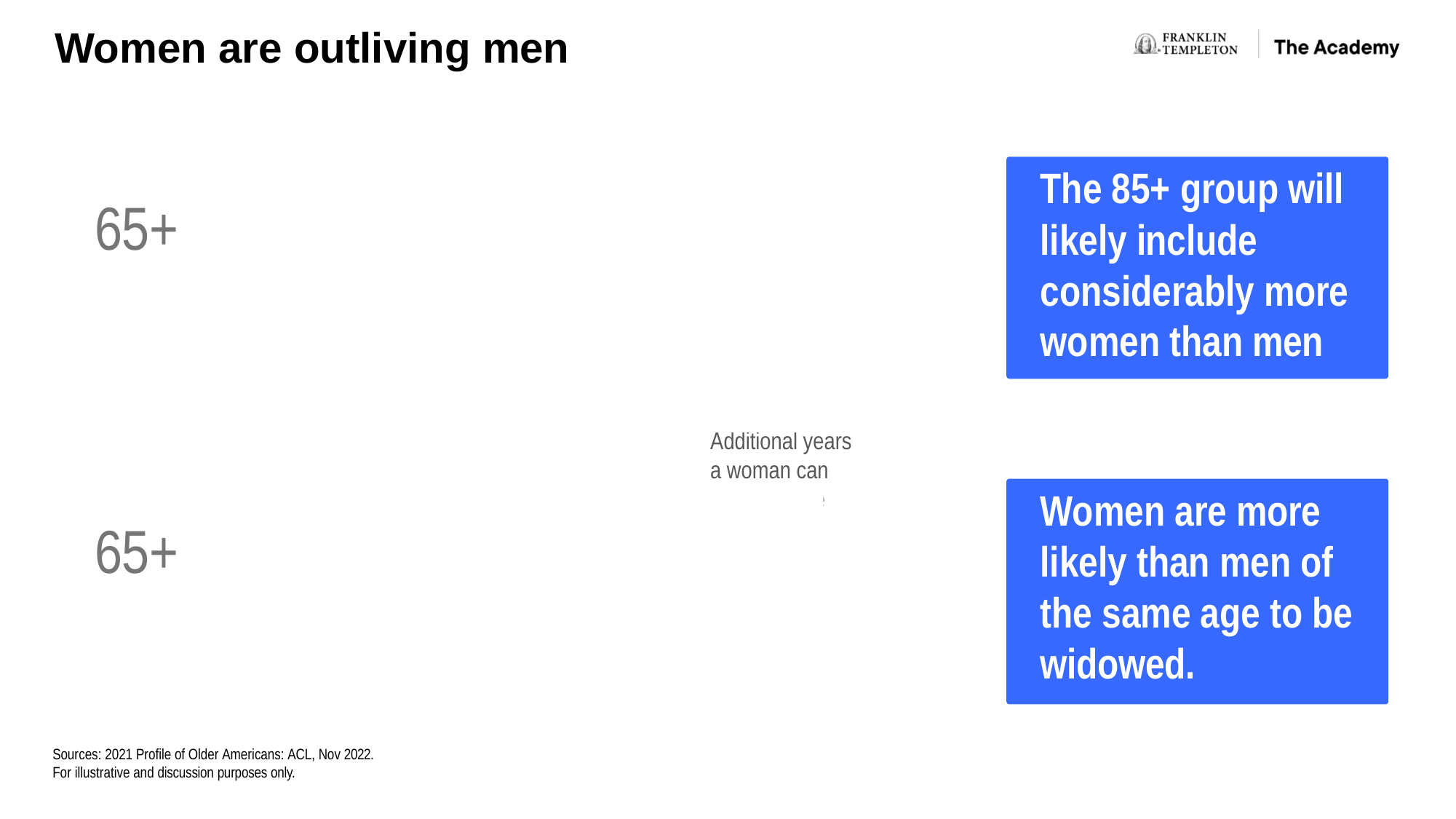

Women are outliving men

The 85+ group will likely include considerably more women than men

65+
17 years
19.8 years

Additional years a man can expect to live
Additional years a woman can expect to live

Women are more likely than men of the same age to be widowed.
11%
30%

% of Men Widowed
% of Women Widowed
65+
Sources: 2021 Profile of Older Americans: ACL, Nov 2022. For illustrative and discussion purposes only.